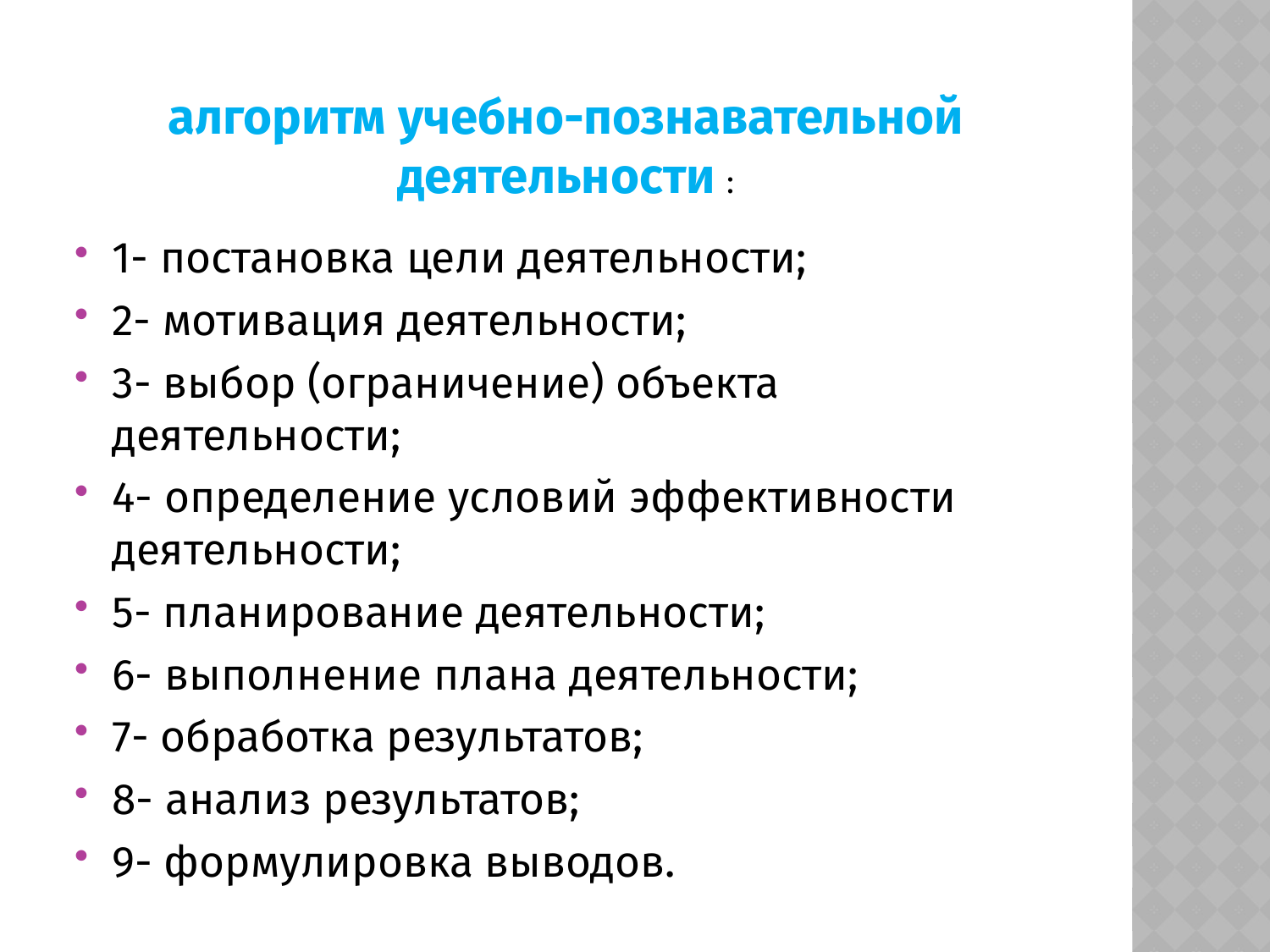

# алгоритм учебно-познавательной деятельности :
1- постановка цели деятельности;
2- мотивация деятельности;
3- выбор (ограничение) объекта деятельности;
4- определение условий эффективности деятельности;
5- планирование деятельности;
6- выполнение плана деятельности;
7- обработка результатов;
8- анализ результатов;
9- формулировка выводов.